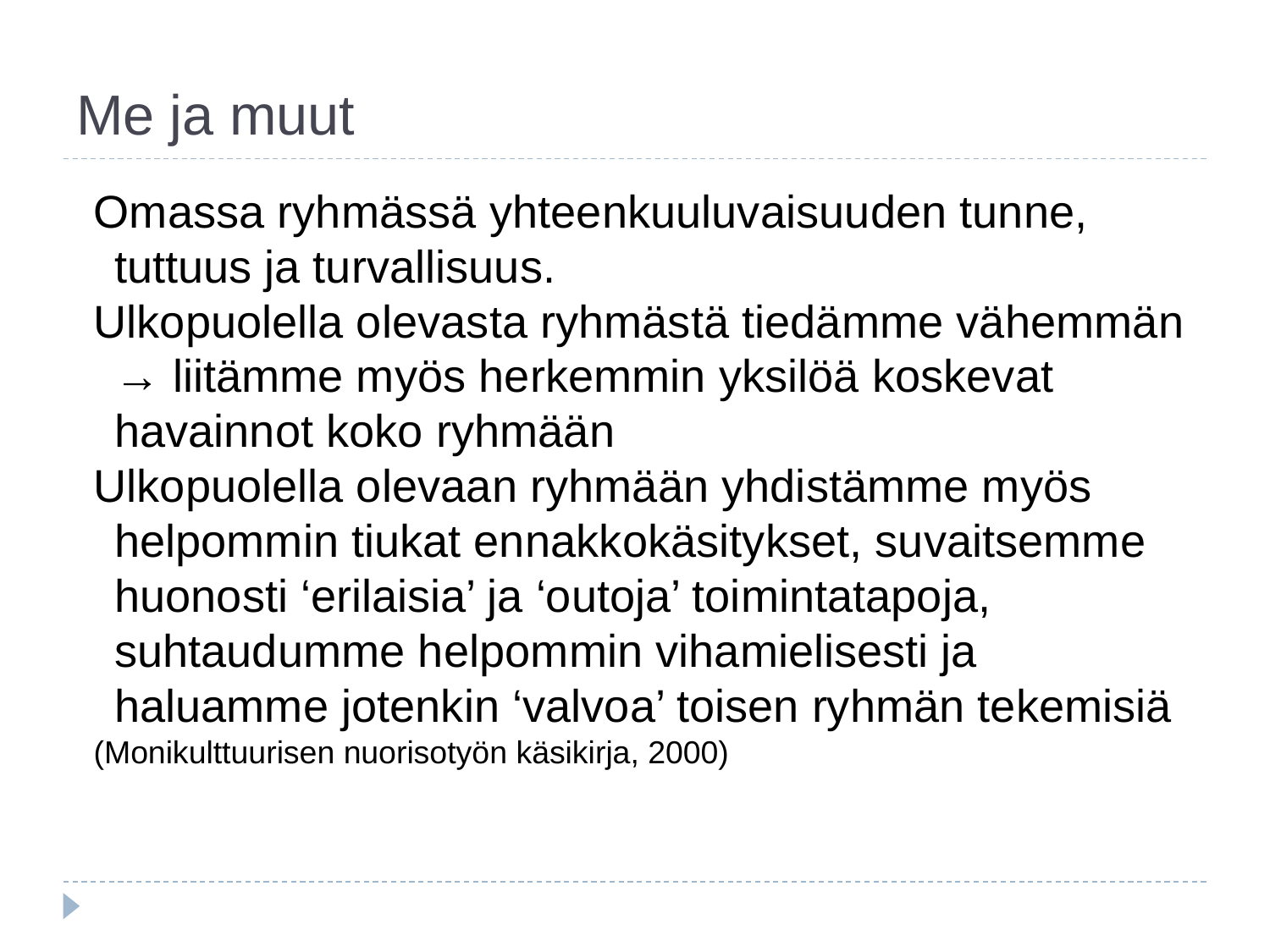

# Me ja muut
Omassa ryhmässä yhteenkuuluvaisuuden tunne, tuttuus ja turvallisuus.
Ulkopuolella olevasta ryhmästä tiedämme vähemmän → liitämme myös herkemmin yksilöä koskevat havainnot koko ryhmään
Ulkopuolella olevaan ryhmään yhdistämme myös helpommin tiukat ennakkokäsitykset, suvaitsemme huonosti ‘erilaisia’ ja ‘outoja’ toimintatapoja, suhtaudumme helpommin vihamielisesti ja haluamme jotenkin ‘valvoa’ toisen ryhmän tekemisiä
(Monikulttuurisen nuorisotyön käsikirja, 2000)